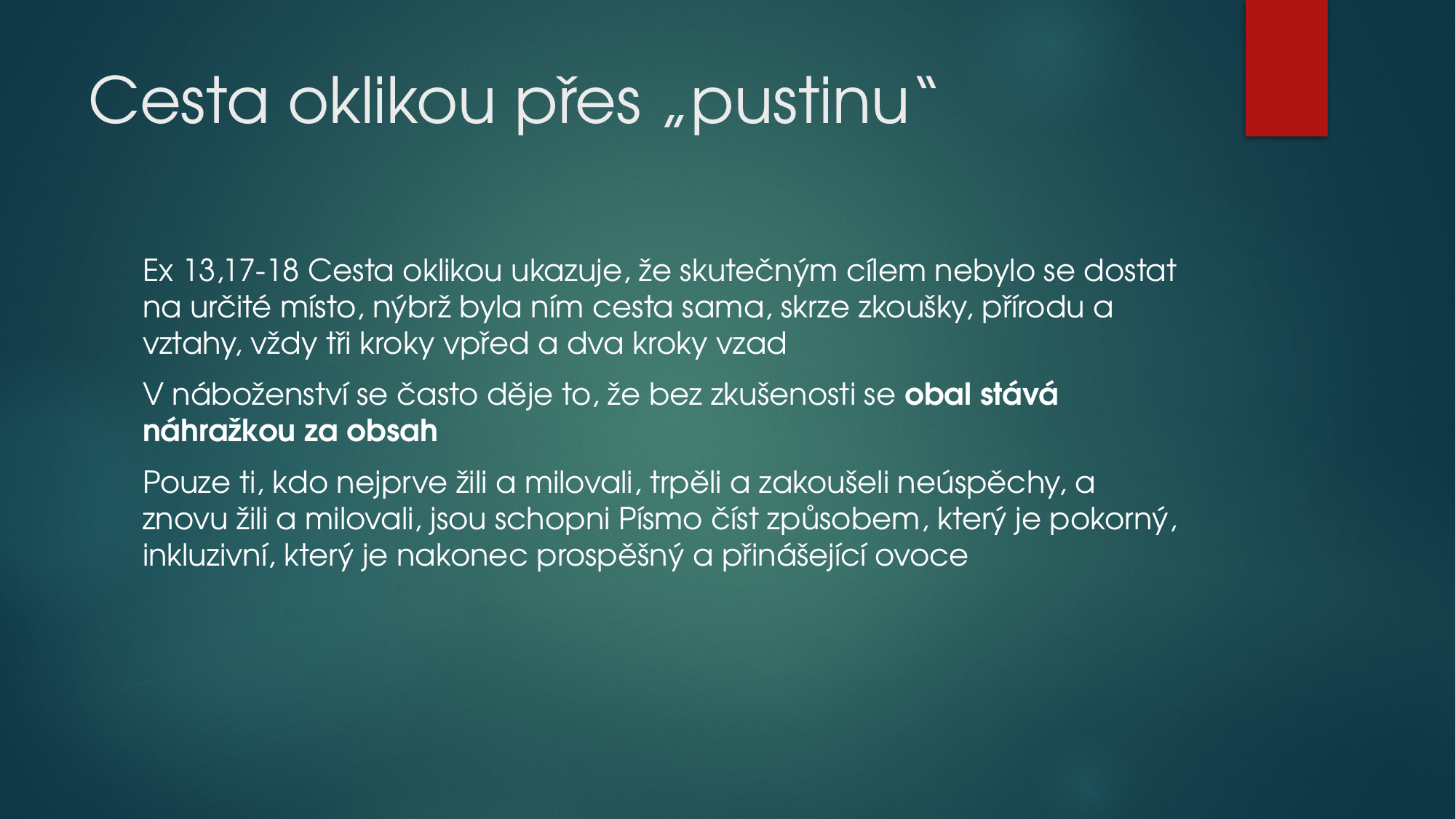

# Cesta oklikou přes „pustinu“
Ex 13,17-18 Cesta oklikou ukazuje, že skutečným cílem nebylo se dostat na určité místo, nýbrž byla ním cesta sama, skrze zkoušky, přírodu a vztahy, vždy tři kroky vpřed a dva kroky vzad
V náboženství se často děje to, že bez zkušenosti se obal stává náhražkou za obsah
Pouze ti, kdo nejprve žili a milovali, trpěli a zakoušeli neúspěchy, a znovu žili a milovali, jsou schopni Písmo číst způsobem, který je pokorný, inkluzivní, který je nakonec prospěšný a přinášející ovoce